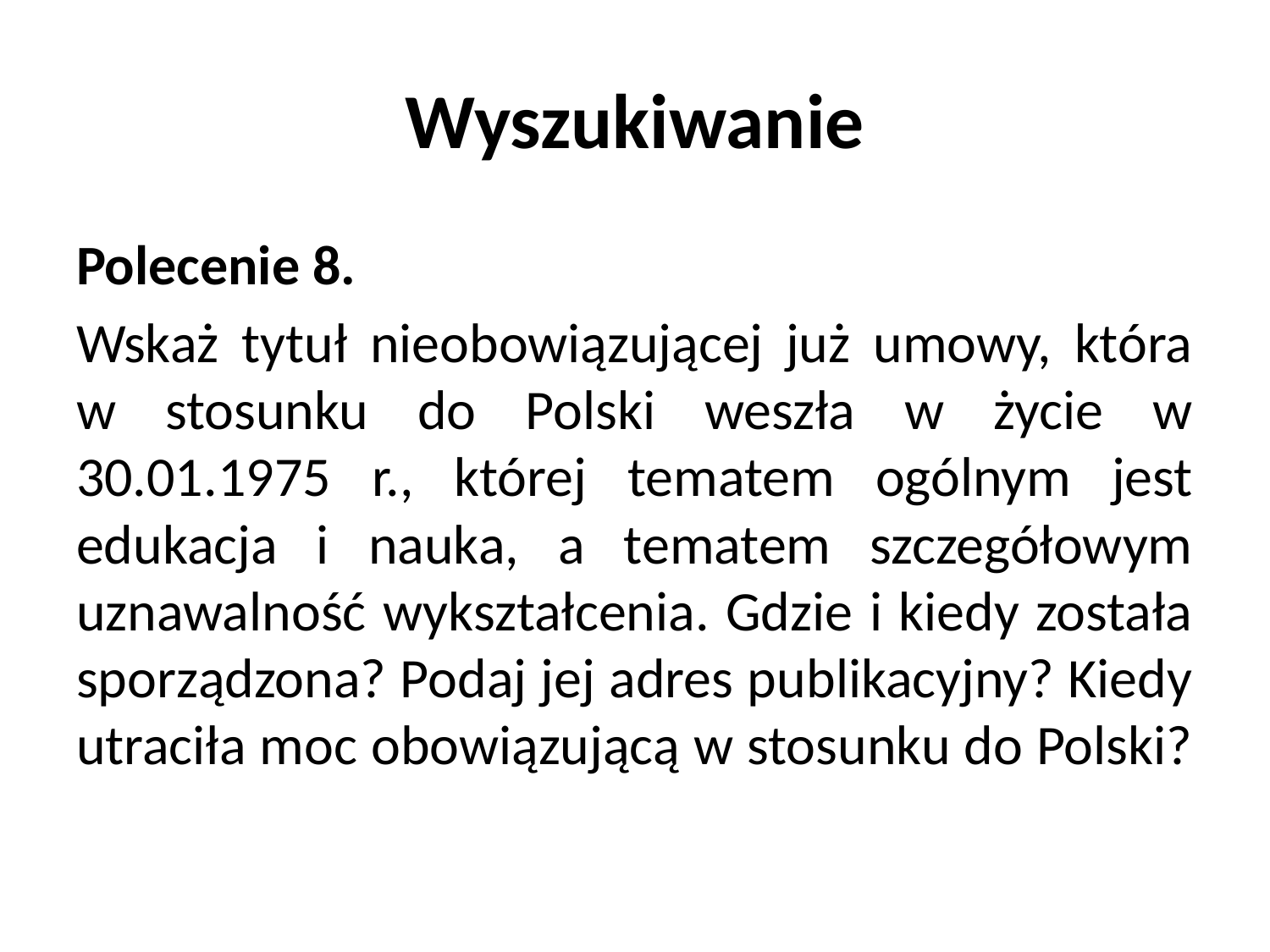

# Wyszukiwanie
Polecenie 8.
Wskaż tytuł nieobowiązującej już umowy, która w stosunku do Polski weszła w życie w 30.01.1975 r., której tematem ogólnym jest edukacja i nauka, a tematem szczegółowym uznawalność wykształcenia. Gdzie i kiedy została sporządzona? Podaj jej adres publikacyjny? Kiedy utraciła moc obowiązującą w stosunku do Polski?